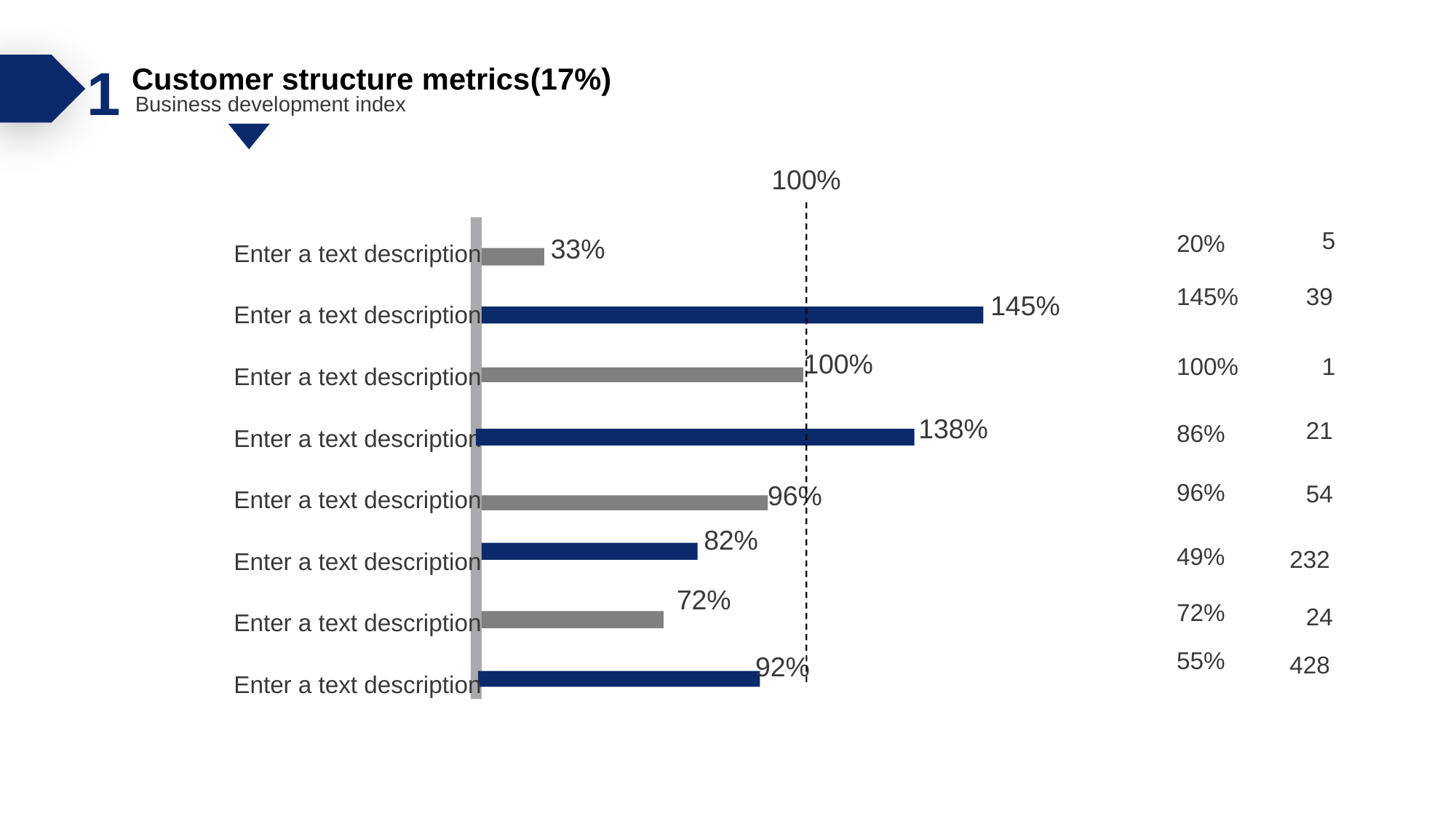

Customer structure metrics(17%)
1
Business development index

100%

5
20%
33%
Enter a text description

39
145%
145%
Enter a text description

100%
100%
1
Enter a text description

138%
21
86%
Enter a text description

96%
54
96%
Enter a text description

82%
49%

232
Enter a text description
72%
72%
24
Enter a text description

55%
428
92%
Enter a text description